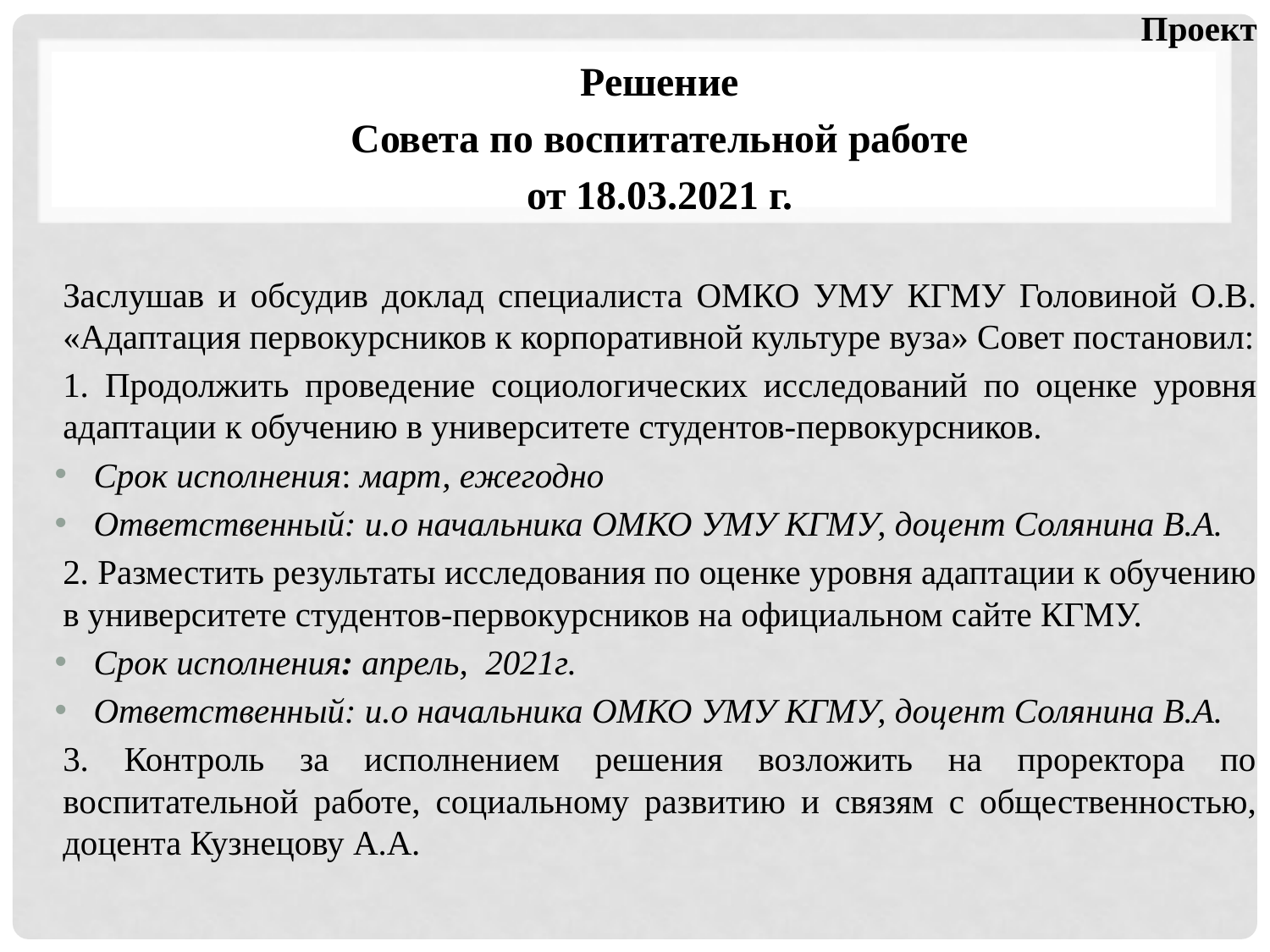

Проект
Решение
Совета по воспитательной работе
от 18.03.2021 г.

Заслушав и обсудив доклад специалиста ОМКО УМУ КГМУ Головиной О.В. «Адаптация первокурсников к корпоративной культуре вуза» Совет постановил:
1. Продолжить проведение социологических исследований по оценке уровня адаптации к обучению в университете студентов-первокурсников.
Срок исполнения: март, ежегодно
Ответственный: и.о начальника ОМКО УМУ КГМУ, доцент Солянина В.А.
2. Разместить результаты исследования по оценке уровня адаптации к обучению в университете студентов-первокурсников на официальном сайте КГМУ.
Срок исполнения: апрель,  2021г.
Ответственный: и.о начальника ОМКО УМУ КГМУ, доцент Солянина В.А.
3. Контроль за исполнением решения возложить на проректора по воспитательной работе, социальному развитию и связям с общественностью, доцента Кузнецову А.А.